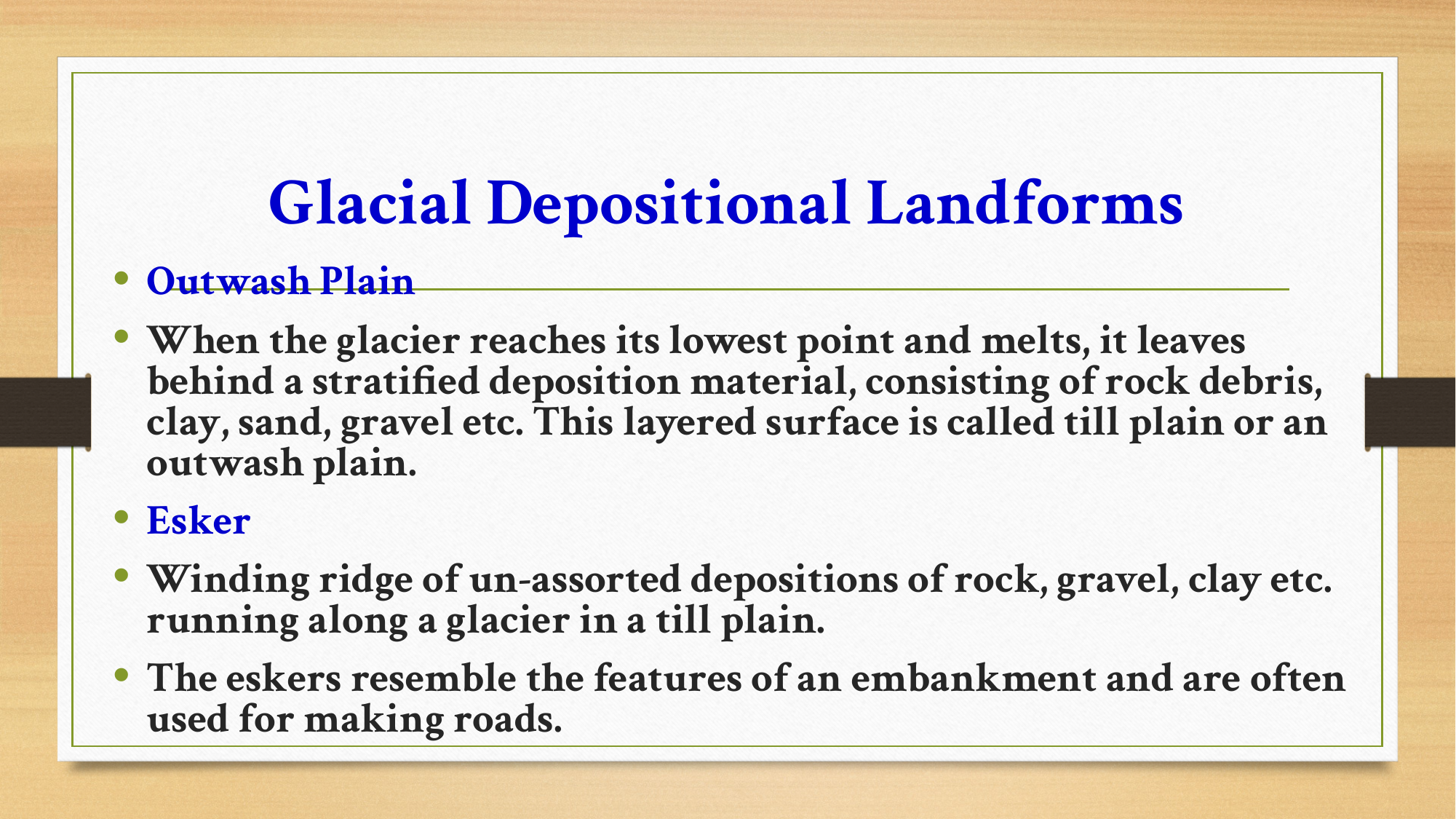

# Glacial Depositional Landforms
Outwash Plain
When the glacier reaches its lowest point and melts, it leaves behind a stratified deposition material, consisting of rock debris, clay, sand, gravel etc. This layered surface is called till plain or an outwash plain.
Esker
Winding ridge of un-assorted depositions of rock, gravel, clay etc. running along a glacier in a till plain.
The eskers resemble the features of an embankment and are often used for making roads.